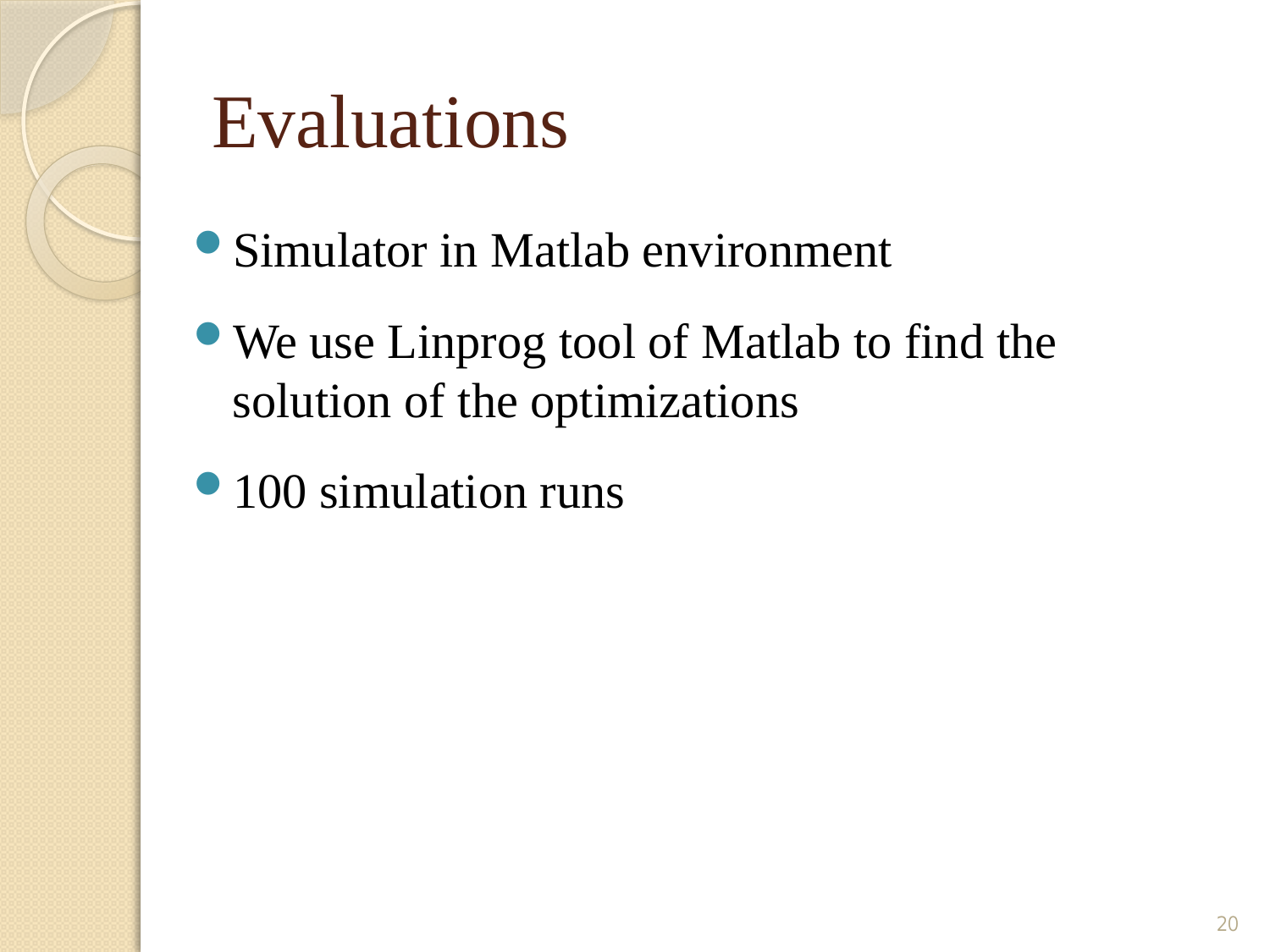

# Evaluations
Simulator in Matlab environment
We use Linprog tool of Matlab to find the solution of the optimizations
100 simulation runs

20